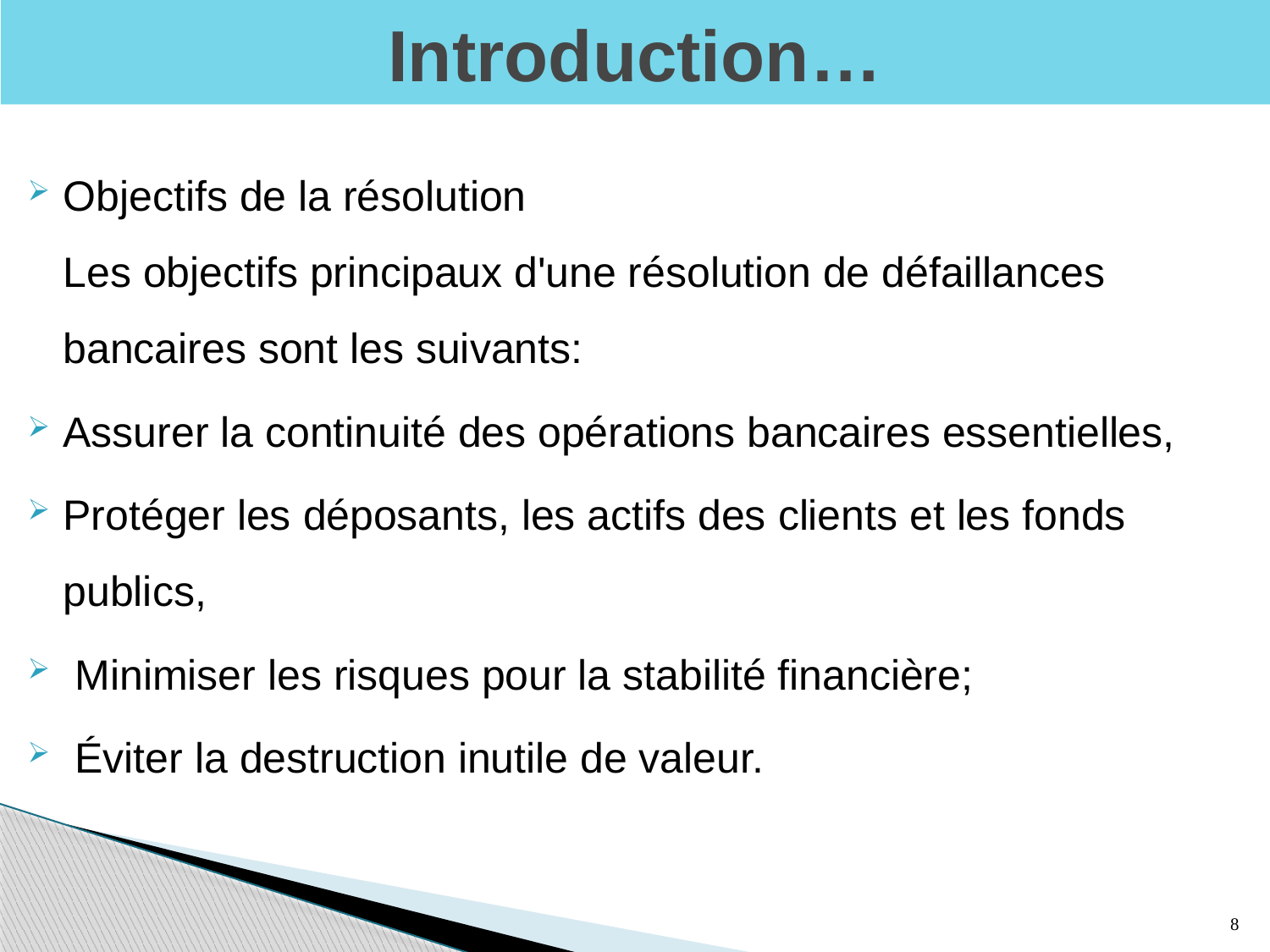

# Introduction…
Objectifs de la résolution
Les objectifs principaux d'une résolution de défaillances bancaires sont les suivants:
Assurer la continuité des opérations bancaires essentielles,
Protéger les déposants, les actifs des clients et les fonds publics,
 Minimiser les risques pour la stabilité financière;
 Éviter la destruction inutile de valeur.

8